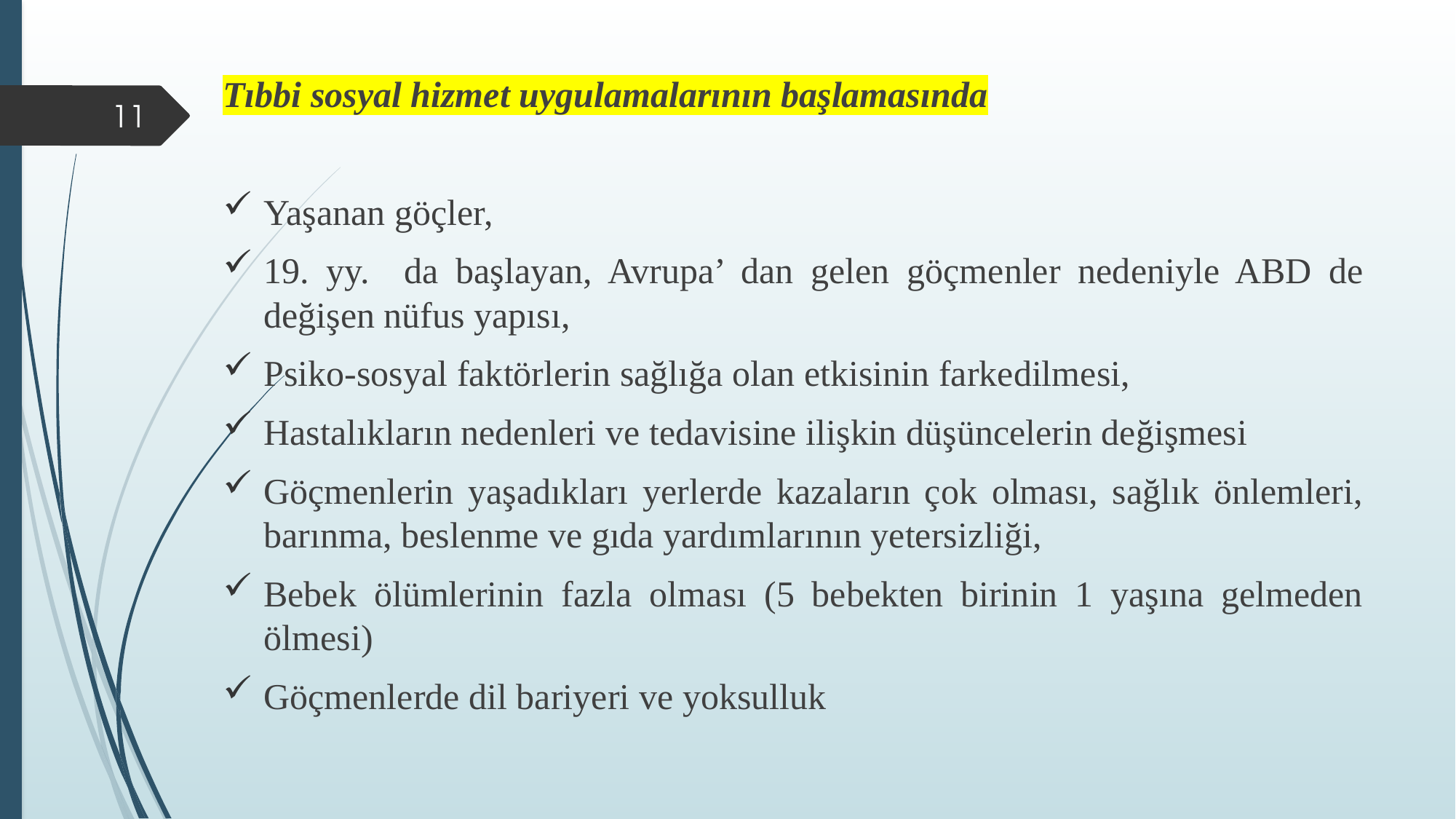

Tıbbi sosyal hizmet uygulamalarının başlamasında

Yaşanan göçler,
19. yy.  da başlayan, Avrupa’ dan gelen göçmenler nedeniyle ABD de değişen nüfus yapısı,
Psiko-sosyal faktörlerin sağlığa olan etkisinin farkedilmesi,
Hastalıkların nedenleri ve tedavisine ilişkin düşüncelerin değişmesi
Göçmenlerin yaşadıkları yerlerde kazaların çok olması, sağlık önlemleri, barınma, beslenme ve gıda yardımlarının yetersizliği,
Bebek ölümlerinin fazla olması (5 bebekten birinin 1 yaşına gelmeden ölmesi)
Göçmenlerde dil bariyeri ve yoksulluk

11